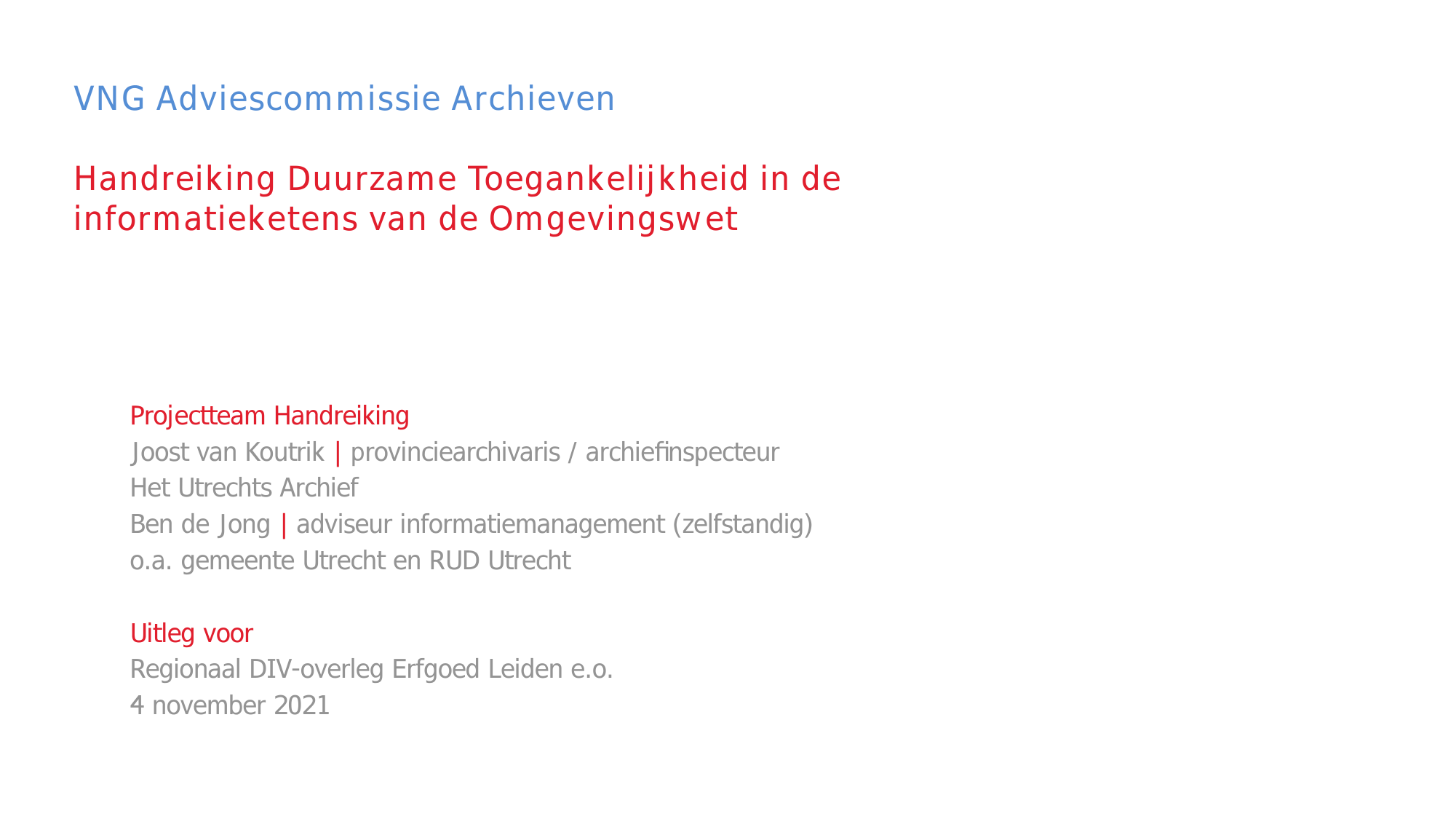

# VNG Adviescommissie Archieven Handreiking Duurzame Toegankelijkheid in de informatieketens van de Omgevingswet
Projectteam Handreiking
Joost van Koutrik | provinciearchivaris / archiefinspecteur
Het Utrechts Archief
Ben de Jong | adviseur informatiemanagement (zelfstandig)
o.a. gemeente Utrecht en RUD Utrecht

Uitleg voor
Regionaal DIV-overleg Erfgoed Leiden e.o.
4 november 2021